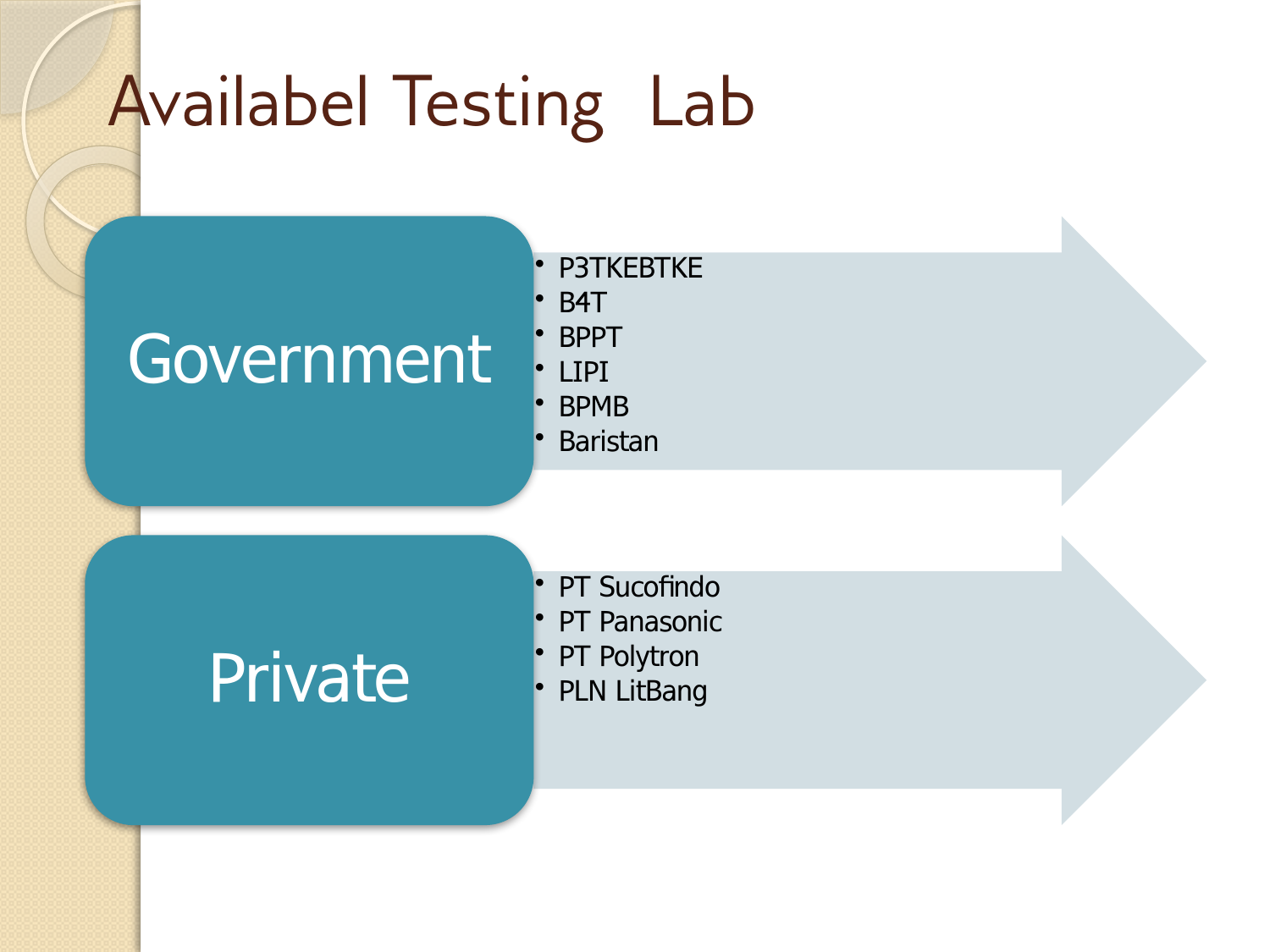

# Availabel Testing  Lab
P3TKEBTKE
B4T
BPPT
LIPI
BPMB
Baristan
Government
PT Sucofindo
PT Panasonic
PT Polytron
PLN LitBang
Private